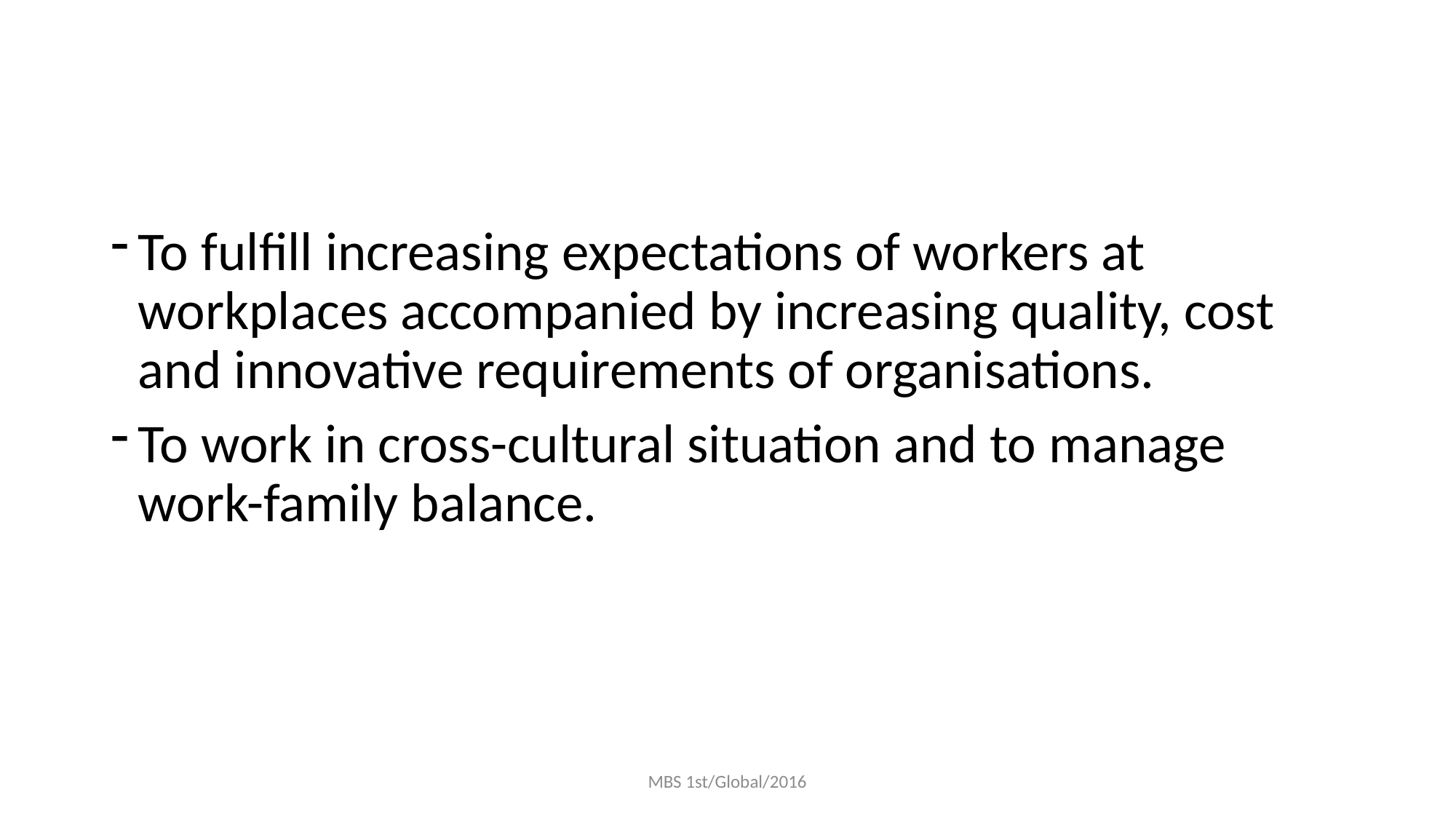

#
To fulfill increasing expectations of workers at workplaces accompanied by increasing quality, cost and innovative requirements of organisations.
To work in cross-cultural situation and to manage work-family balance.

MBS 1st/Global/2016